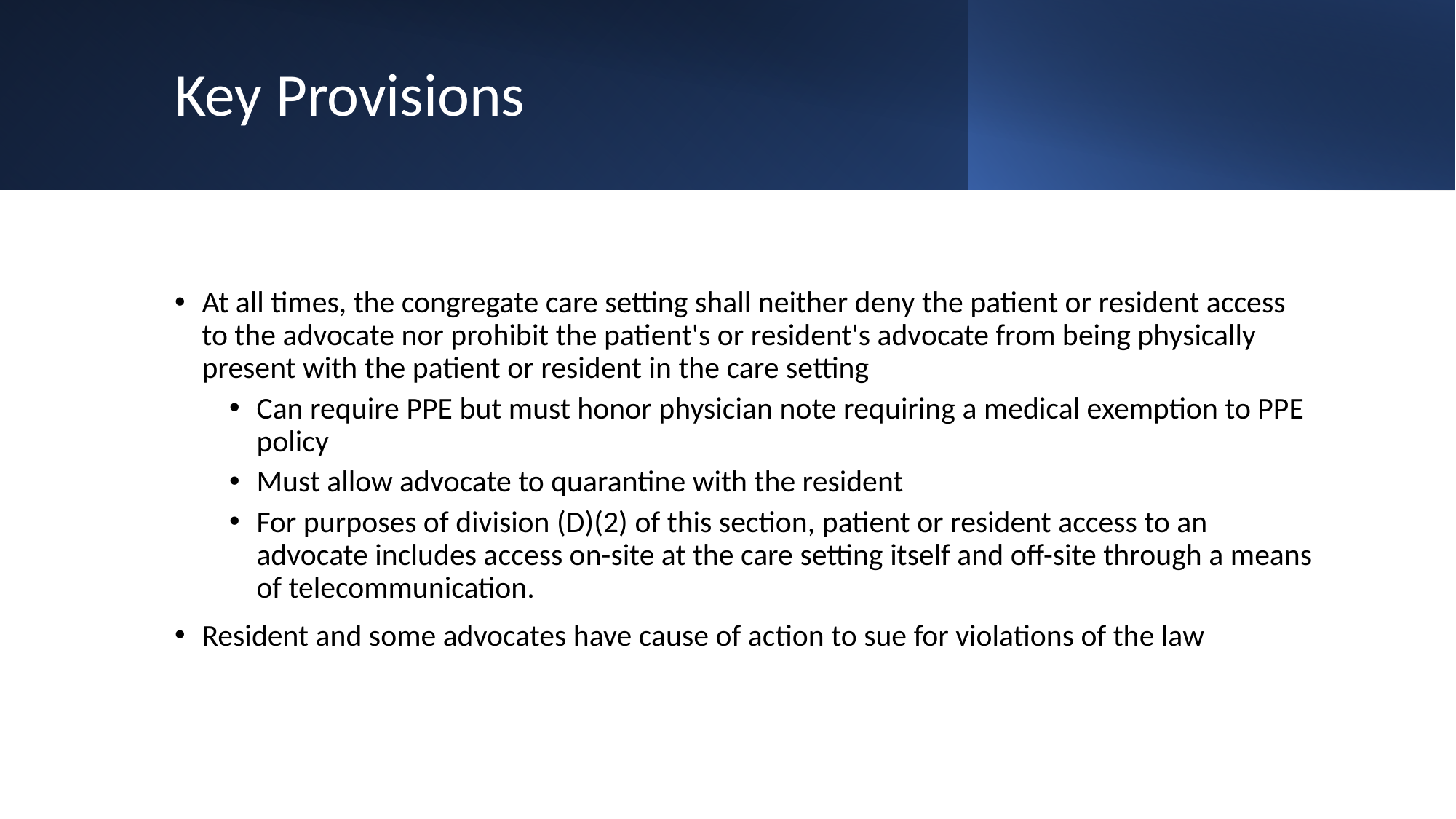

# Key Provisions
At all times, the congregate care setting shall neither deny the patient or resident access to the advocate nor prohibit the patient's or resident's advocate from being physically present with the patient or resident in the care setting
Can require PPE but must honor physician note requiring a medical exemption to PPE policy
Must allow advocate to quarantine with the resident
For purposes of division (D)(2) of this section, patient or resident access to an advocate includes access on-site at the care setting itself and off-site through a means of telecommunication.
Resident and some advocates have cause of action to sue for violations of the law